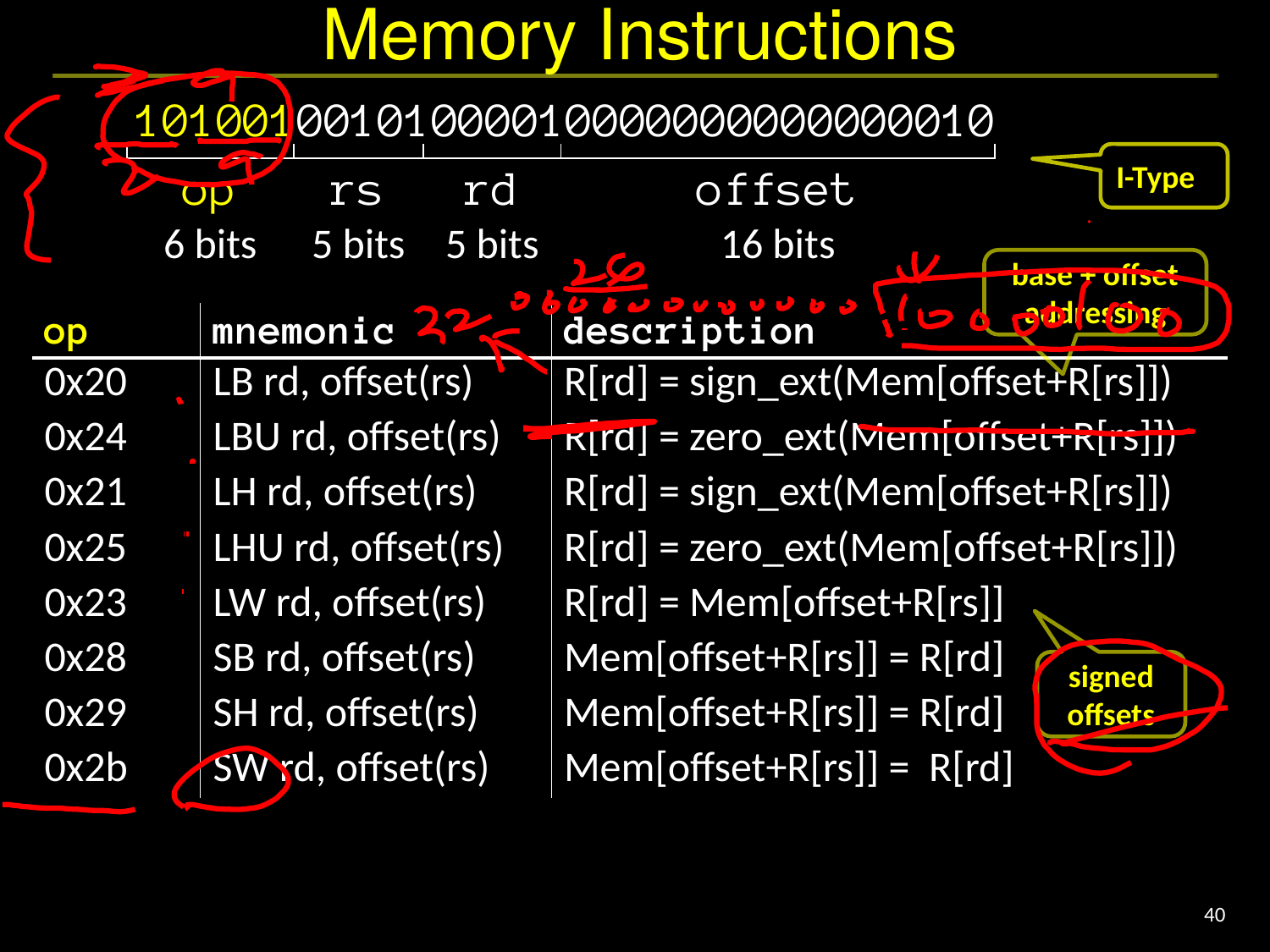

# Memory Instructions

10100100101000010000000000000010

|  |  |  |  |
| --- | --- | --- | --- |
| op | rs | rd | offset |
| 6 bits | 5 bits | 5 bits | 16 bits |
I-Type

base + offset addressing

| op | mnemonic | description |
| --- | --- | --- |
| 0x20 | LB rd, offset(rs) | R[rd] = sign\_ext(Mem[offset+R[rs]]) |
| 0x24 | LBU rd, offset(rs) | R[rd] = zero\_ext(Mem[offset+R[rs]]) |
| 0x21 | LH rd, offset(rs) | R[rd] = sign\_ext(Mem[offset+R[rs]]) |
| 0x25 | LHU rd, offset(rs) | R[rd] = zero\_ext(Mem[offset+R[rs]]) |
| 0x23 | LW rd, offset(rs) | R[rd] = Mem[offset+R[rs]] |
| 0x28 | SB rd, offset(rs) | Mem[offset+R[rs]] = R[rd] |
| 0x29 | SH rd, offset(rs) | Mem[offset+R[rs]] = R[rd] |
| 0x2b | SW rd, offset(rs) | Mem[offset+R[rs]] = R[rd] |

signed
offsets